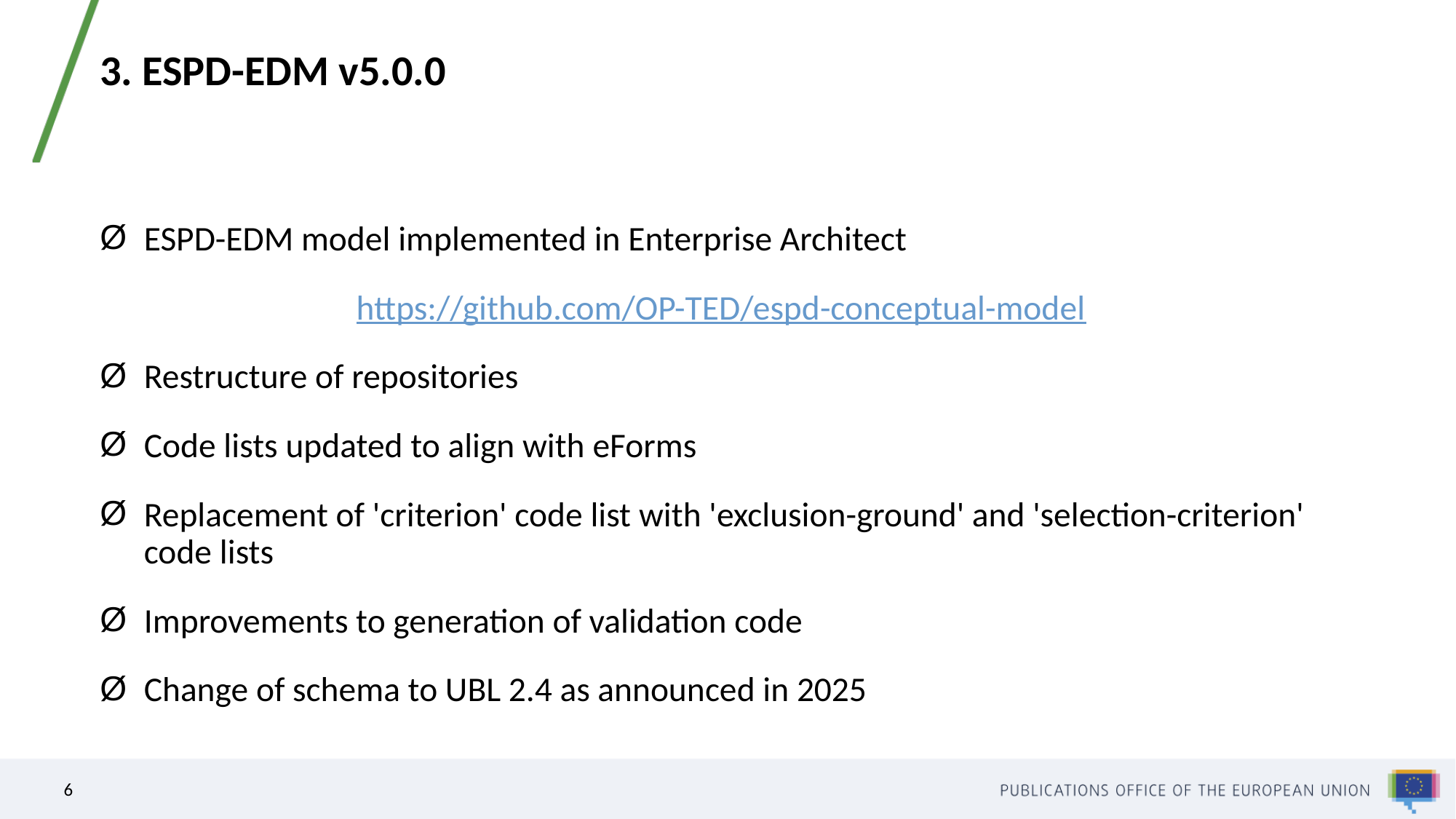

# 3. ESPD-EDM v5.0.0-EDM v5.0.0 overview (Paul)
ESPD-EDM model implemented in Enterprise Architect
https://github.com/OP-TED/espd-conceptual-model
Restructure of repositories
Code lists updated to align with eForms
Replacement of 'criterion' code list with 'exclusion-ground' and 'selection-criterion' code lists
Improvements to generation of validation code
Change of schema to UBL 2.4 as announced in 2025

6